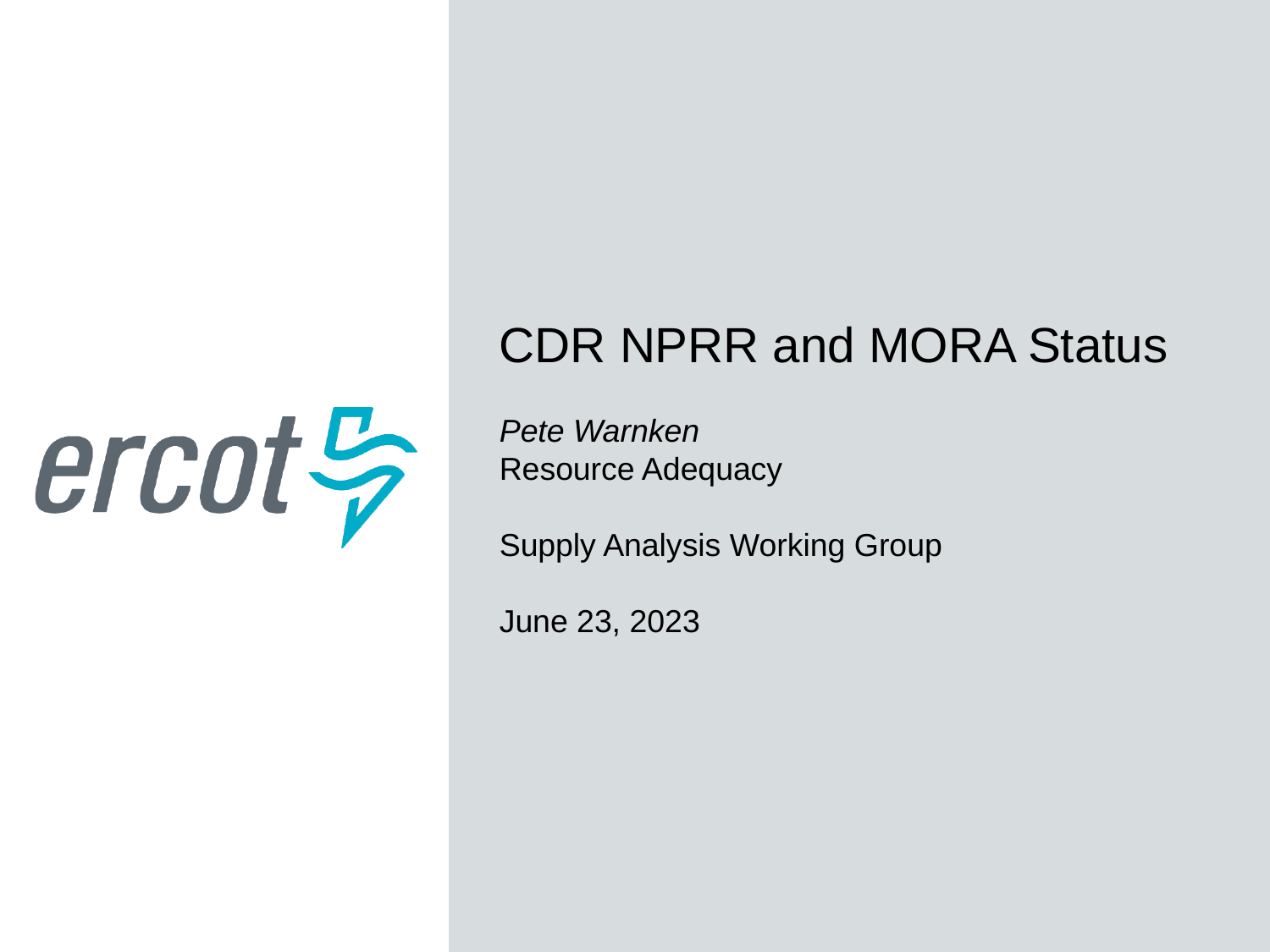

CDR NPRR and MORA Status

Pete Warnken
Resource Adequacy

Supply Analysis Working Group

June 23, 2023